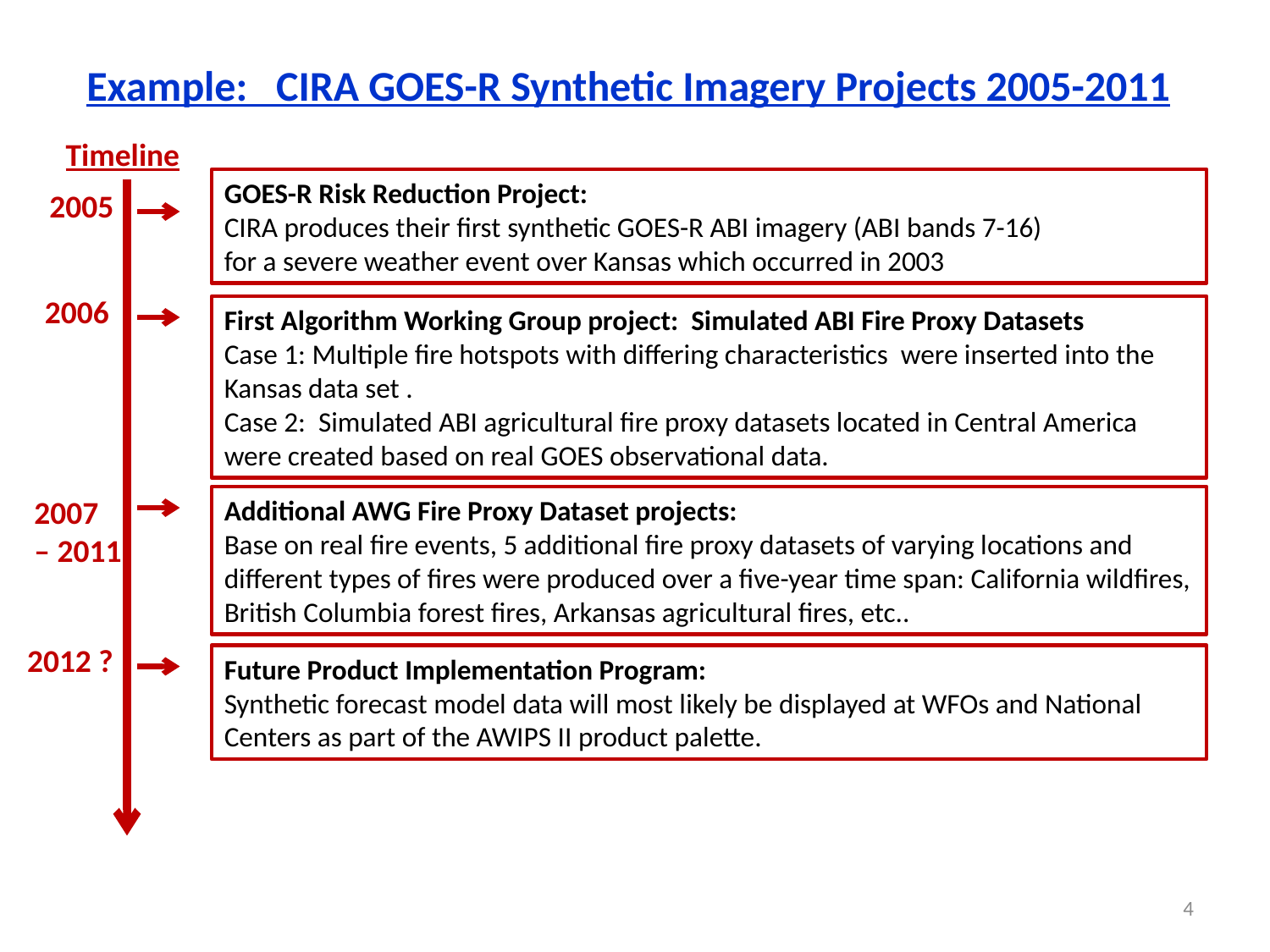

Example:   CIRA GOES-R Synthetic Imagery Projects 2005-2011
Timeline
GOES-R Risk Reduction Project:
CIRA produces their first synthetic GOES-R ABI imagery (ABI bands 7-16)
for a severe weather event over Kansas which occurred in 2003
2005
2006
First Algorithm Working Group project:  Simulated ABI Fire Proxy Datasets
Case 1: Multiple fire hotspots with differing characteristics  were inserted into the Kansas data set .
Case 2:  Simulated ABI agricultural fire proxy datasets located in Central America were created based on real GOES observational data.
2007
– 2011
Additional AWG Fire Proxy Dataset projects:
Base on real fire events, 5 additional fire proxy datasets of varying locations and different types of fires were produced over a five-year time span: California wildfires, British Columbia forest fires, Arkansas agricultural fires, etc..
2012 ?
Future Product Implementation Program:
Synthetic forecast model data will most likely be displayed at WFOs and National Centers as part of the AWIPS II product palette.
4